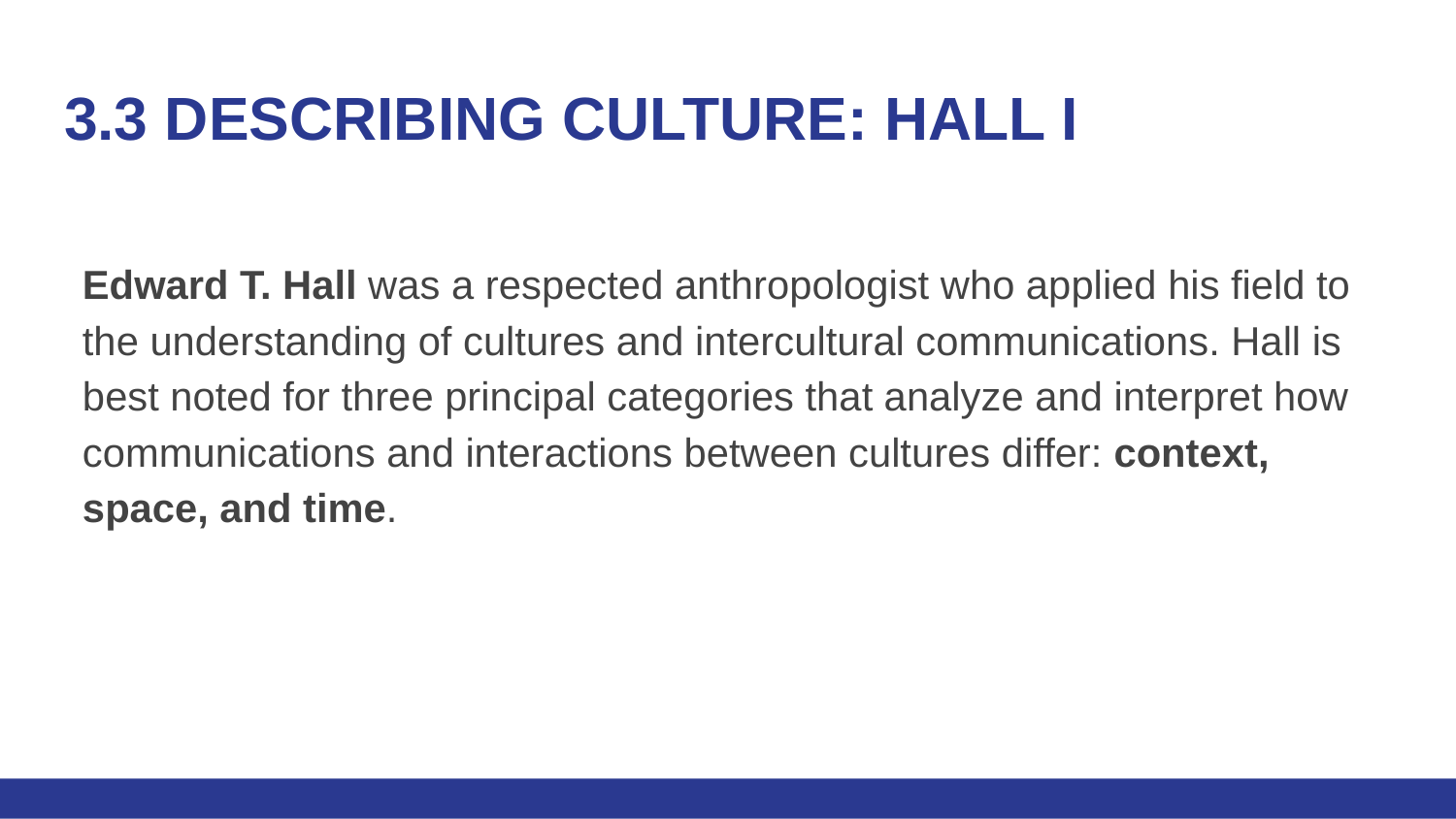

# 3.3 DESCRIBING CULTURE: HALL I
Edward T. Hall was a respected anthropologist who applied his field to the understanding of cultures and intercultural communications. Hall is best noted for three principal categories that analyze and interpret how communications and interactions between cultures differ: context, space, and time.